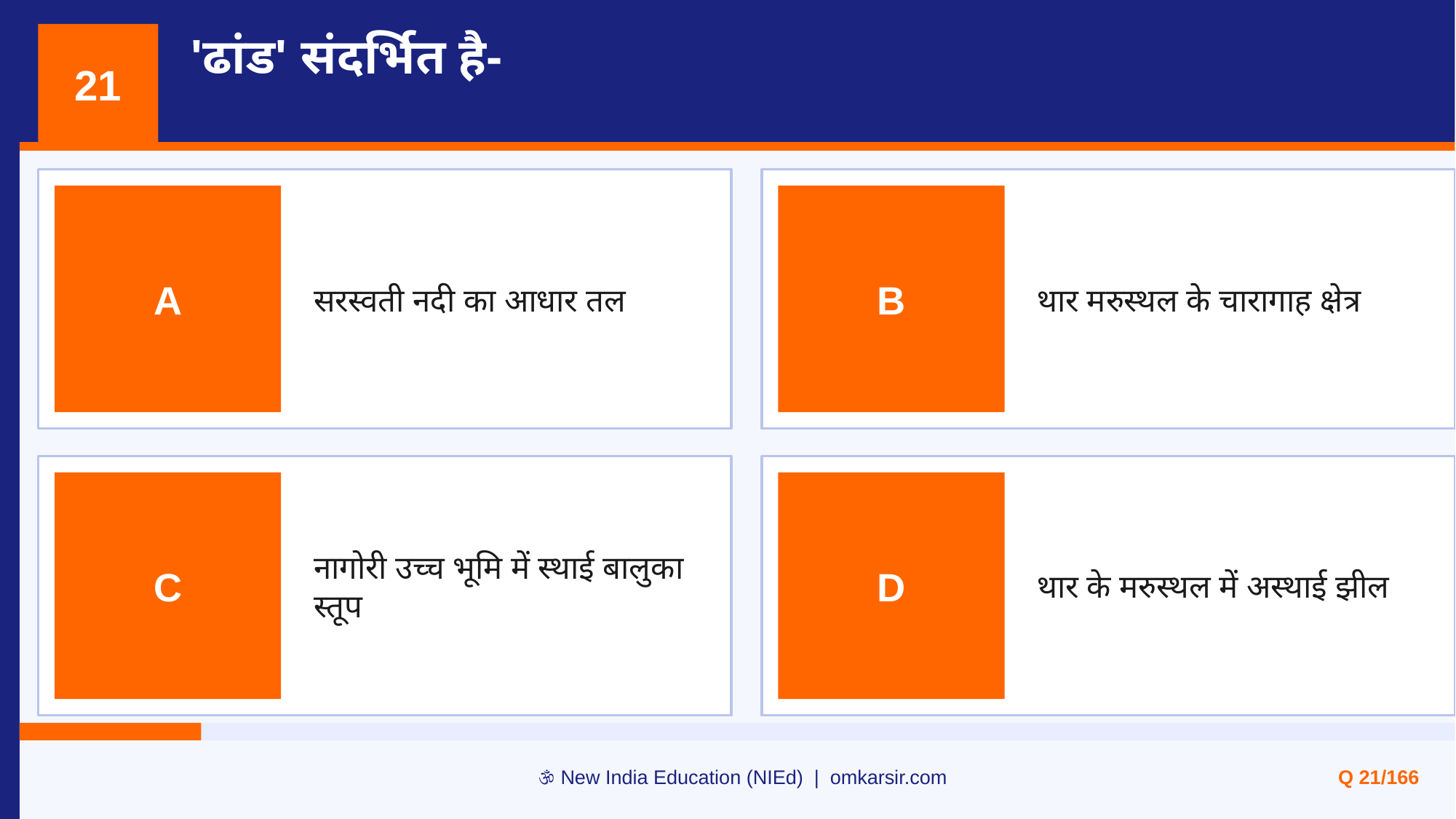

'ढांड' संदर्भित है-
21

सरस्वती नदी का आधार तल
थार मरुस्थल के चारागाह क्षेत्र
A
B

नागोरी उच्च भूमि में स्थाई बालुका स्तूप
थार के मरुस्थल में अस्थाई झील
C
D

🕉️ New India Education (NIEd)  |  omkarsir.com
Q 21/166